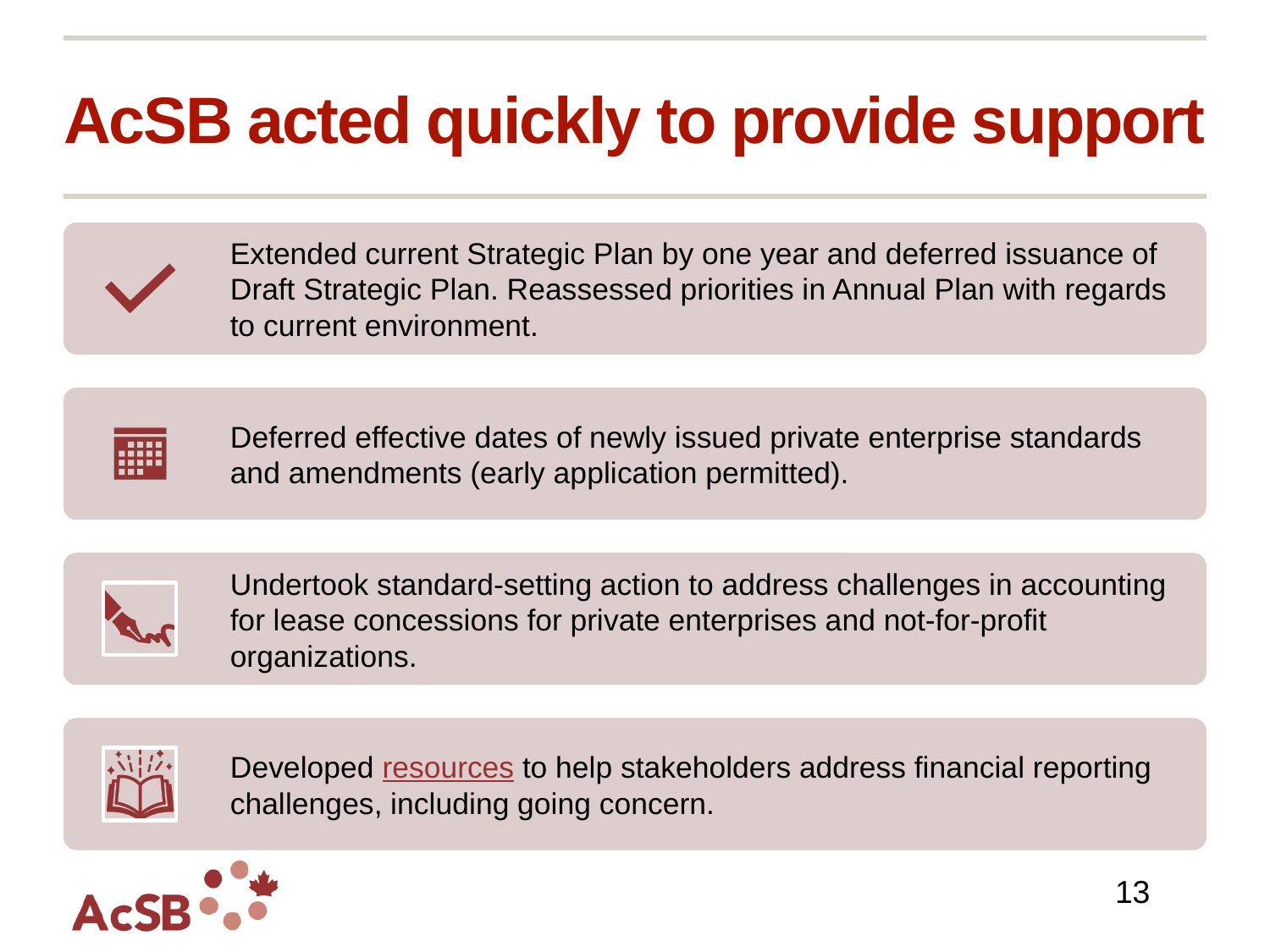

# AcSB acted quickly to provide support
Extended current Strategic Plan by one year and deferred issuance of Draft Strategic Plan. Reassessed priorities in Annual Plan with regards to current environment.
Deferred effective dates of newly issued private enterprise standards and amendments (early application permitted).
Undertook standard-setting action to address challenges in accounting for lease concessions for private enterprises and not-for-profit organizations.
Developed resources to help stakeholders address financial reporting challenges, including going concern.